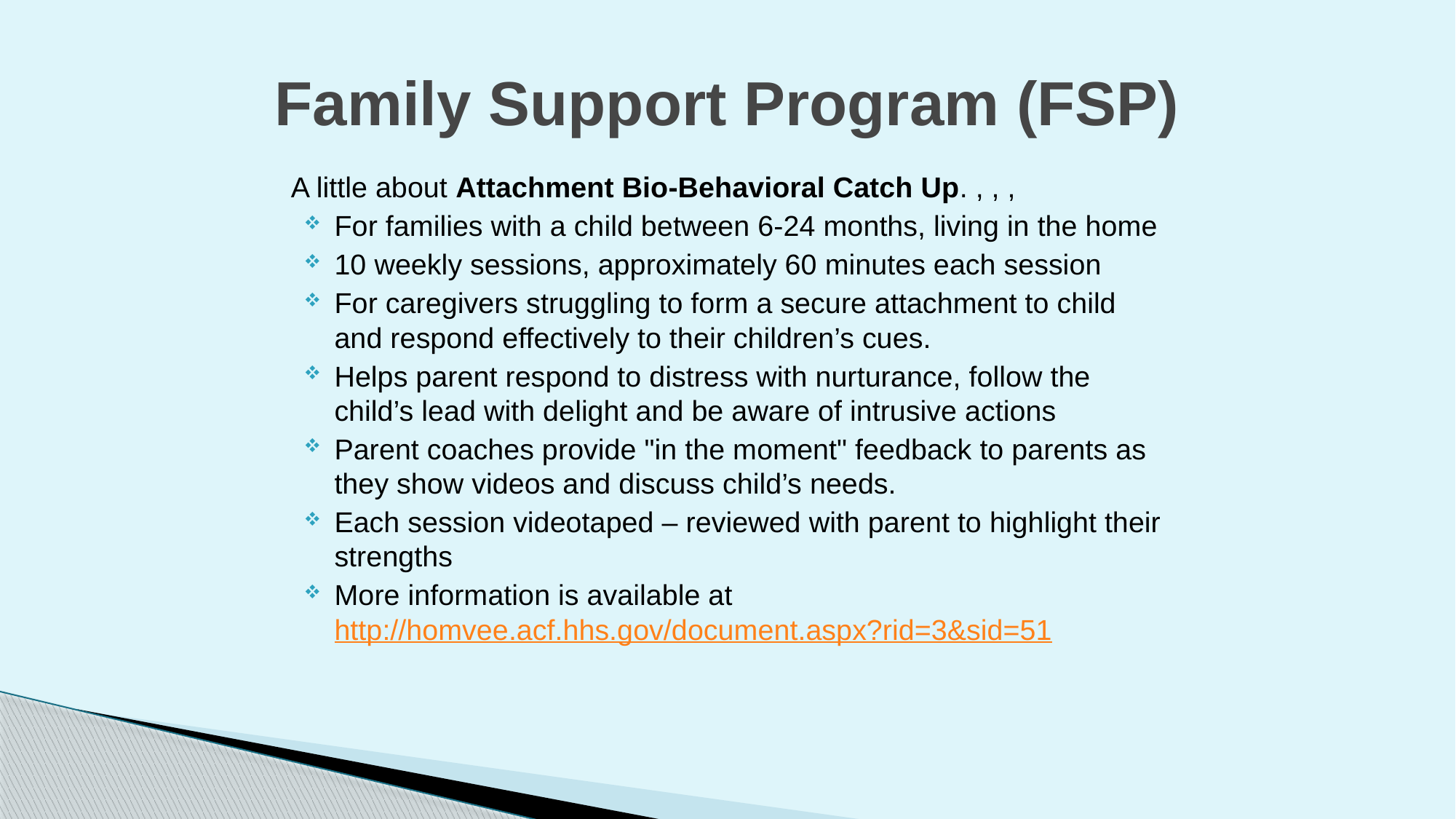

# Family Support Program (FSP)
A little about Attachment Bio-Behavioral Catch Up. , , ,
For families with a child between 6-24 months, living in the home
10 weekly sessions, approximately 60 minutes each session
For caregivers struggling to form a secure attachment to child and respond effectively to their children’s cues.
Helps parent respond to distress with nurturance, follow the child’s lead with delight and be aware of intrusive actions
Parent coaches provide "in the moment" feedback to parents as they show videos and discuss child’s needs.
Each session videotaped – reviewed with parent to highlight their strengths
More information is available at http://homvee.acf.hhs.gov/document.aspx?rid=3&sid=51